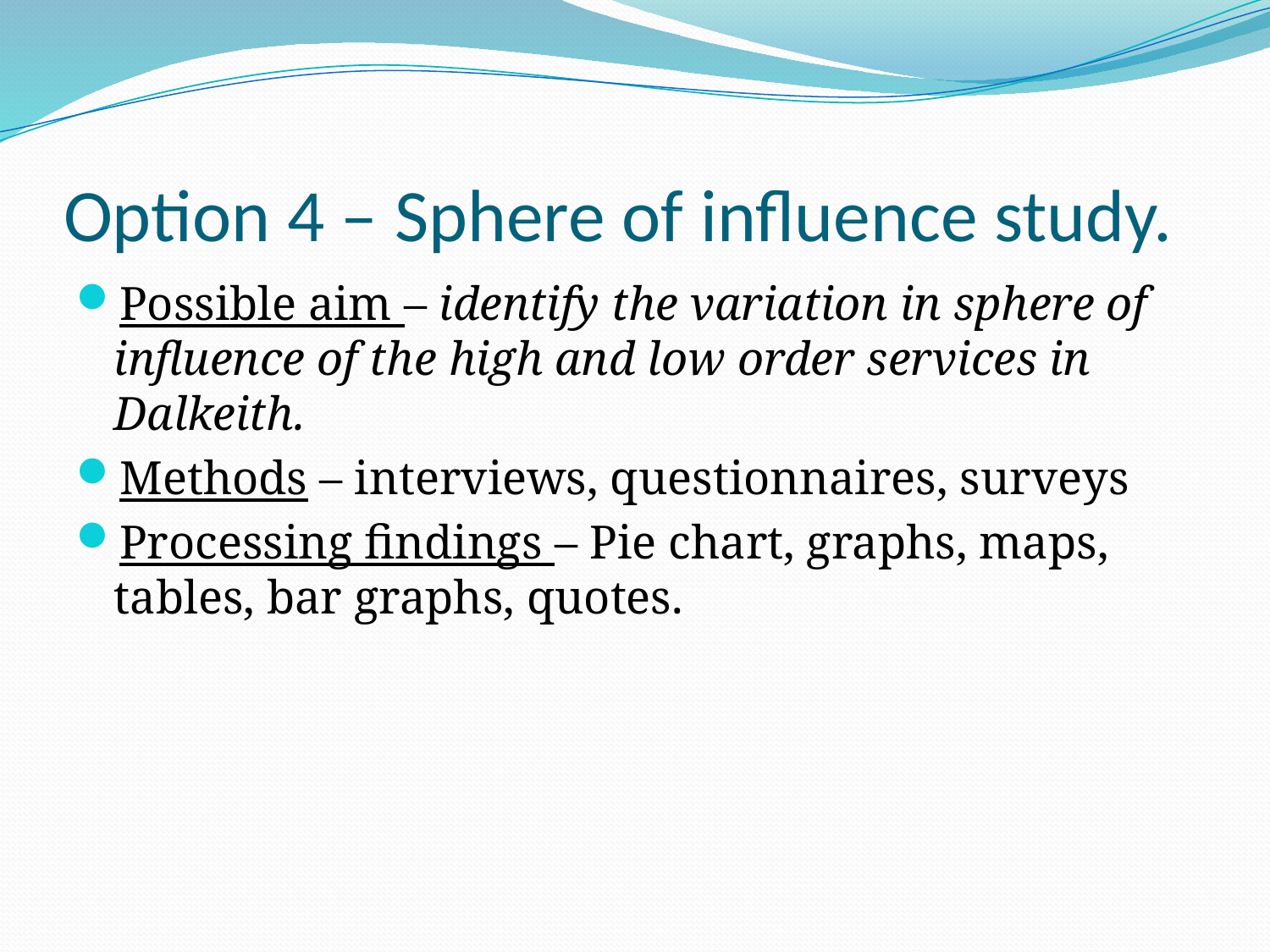

# Option 4 – Sphere of influence study.
Possible aim – identify the variation in sphere of influence of the high and low order services in Dalkeith.
Methods – interviews, questionnaires, surveys
Processing findings – Pie chart, graphs, maps, tables, bar graphs, quotes.